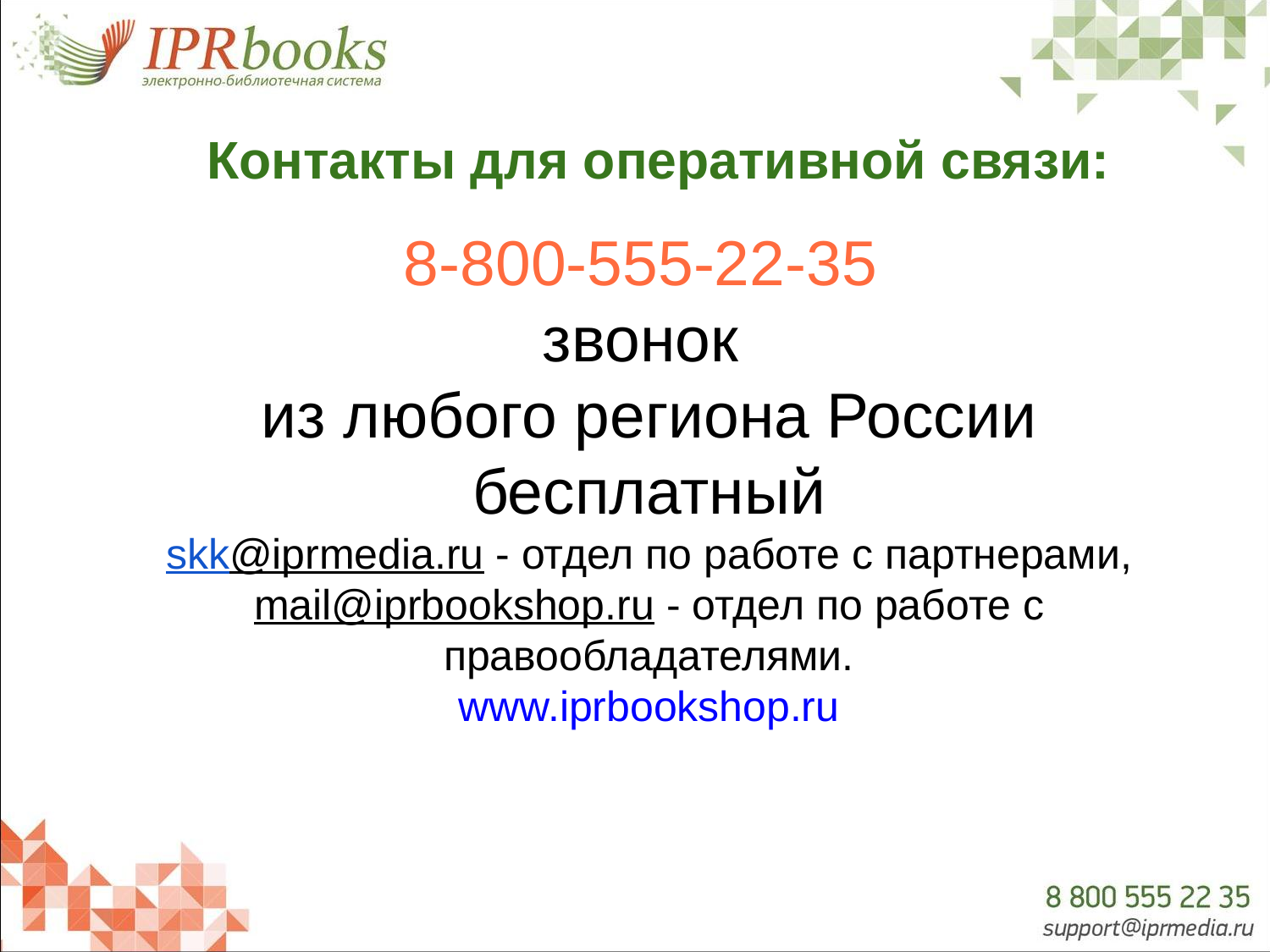

# Контакты для оперативной связи:
8-800-555-22-35
звонок
из любого региона России бесплатный
skk@iprmedia.ru - отдел по работе с партнерами,
mail@iprbookshop.ru - отдел по работе с правообладателями.
www.iprbookshop.ru